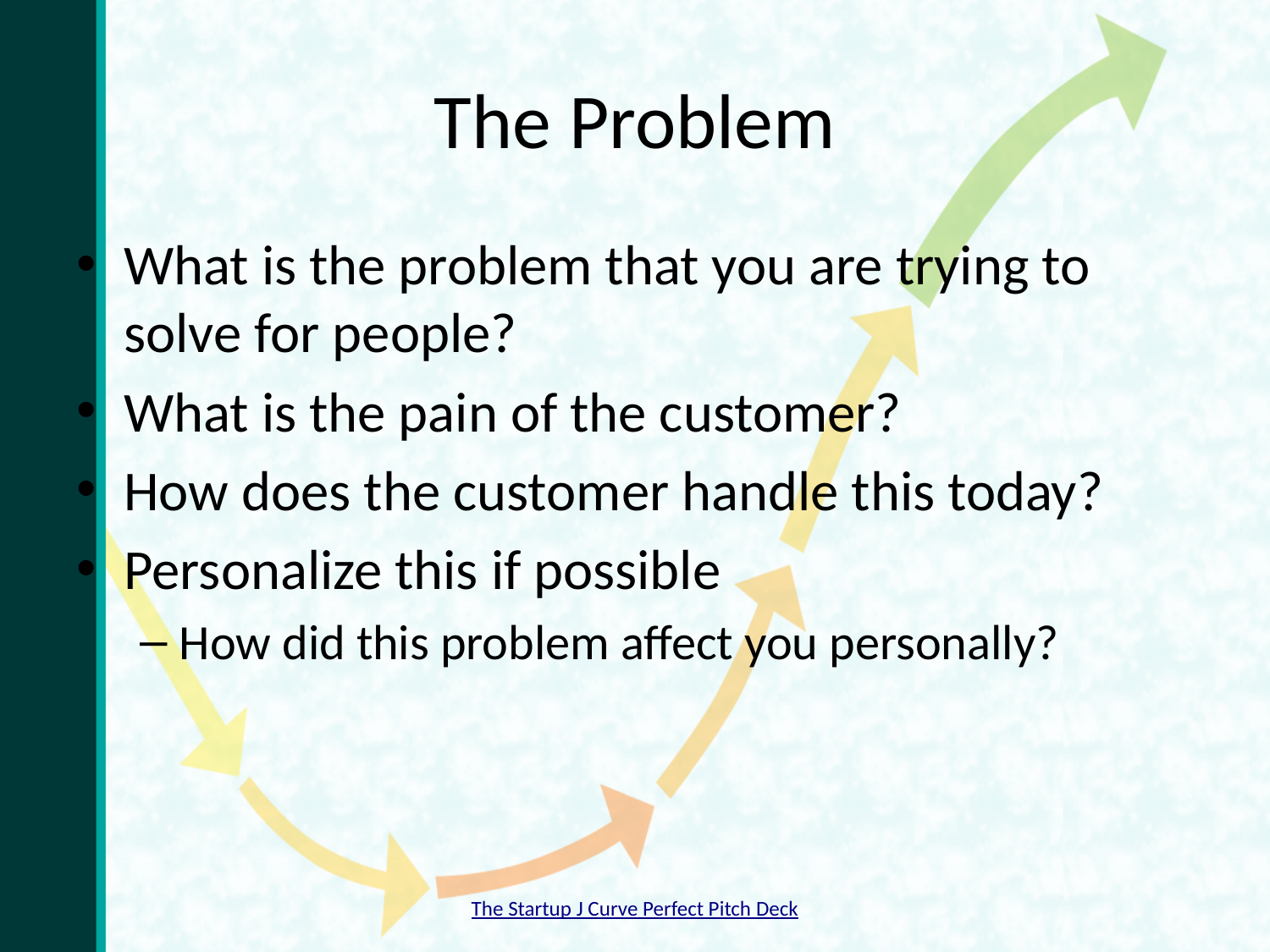

# The Problem
What is the problem that you are trying to solve for people?
What is the pain of the customer?
How does the customer handle this today?
Personalize this if possible
How did this problem affect you personally?